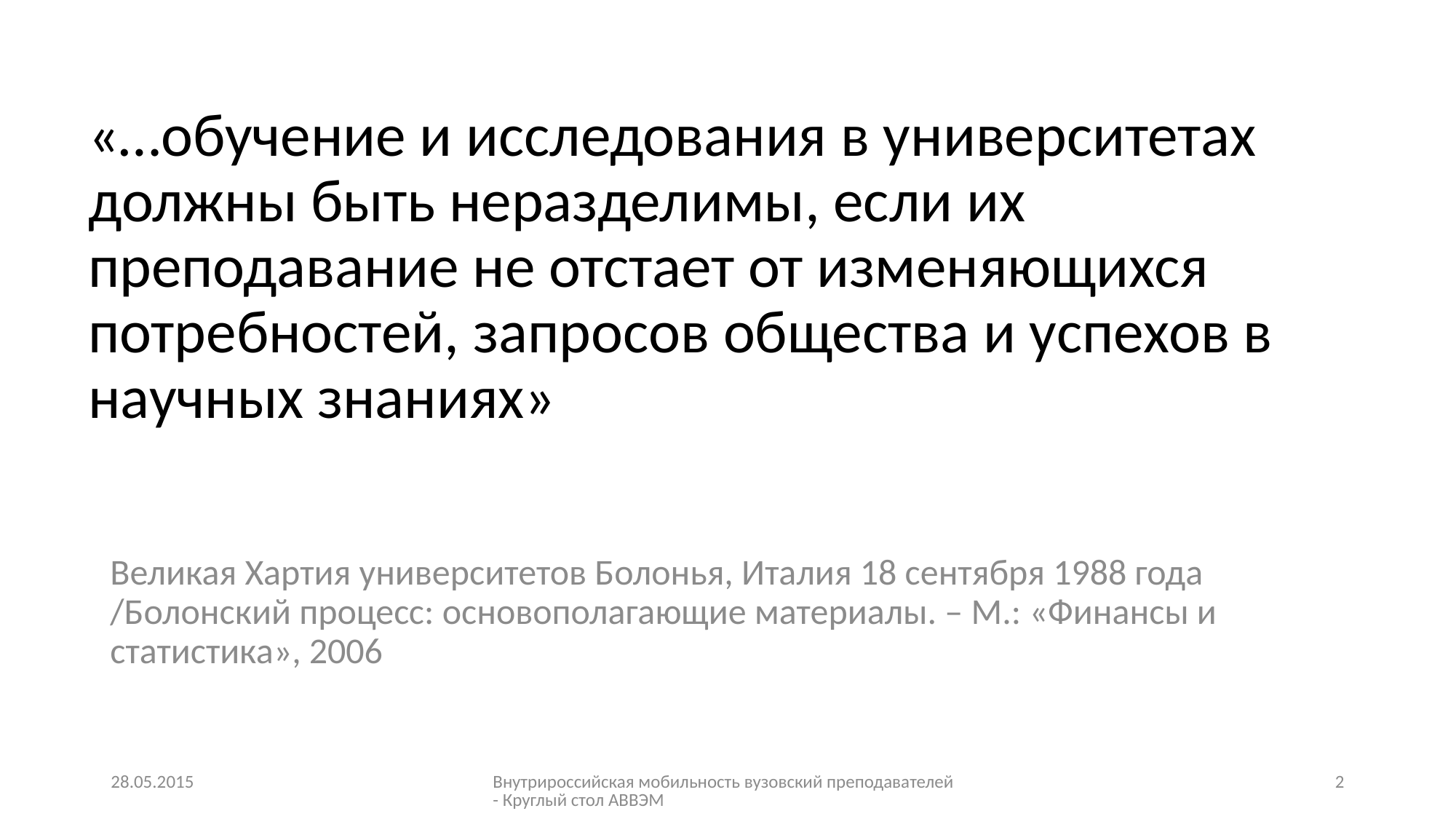

# «…обучение и исследования в университетах должны быть неразделимы, если их преподавание не отстает от изменяющихся потребностей, запросов общества и успехов в научных знаниях»
Великая Хартия университетов Болонья, Италия 18 сентября 1988 года /Болонский процесс: основополагающие материалы. – М.: «Финансы и статистика», 2006
28.05.2015
Внутрироссийская мобильность вузовский преподавателей - Круглый стол АВВЭМ
2